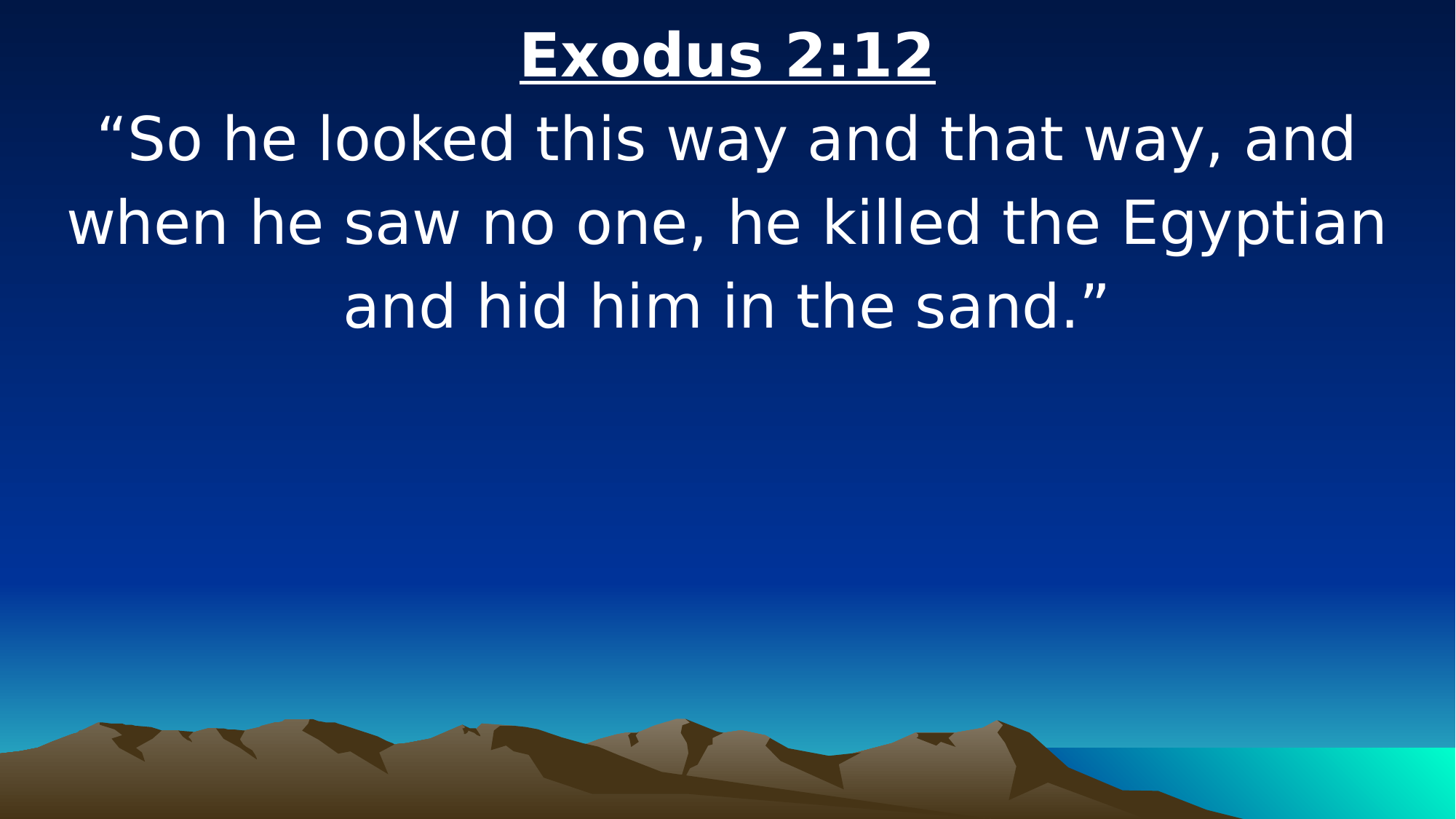

Exodus 2:12
“So he looked this way and that way, and when he saw no one, he killed the Egyptian and hid him in the sand.”